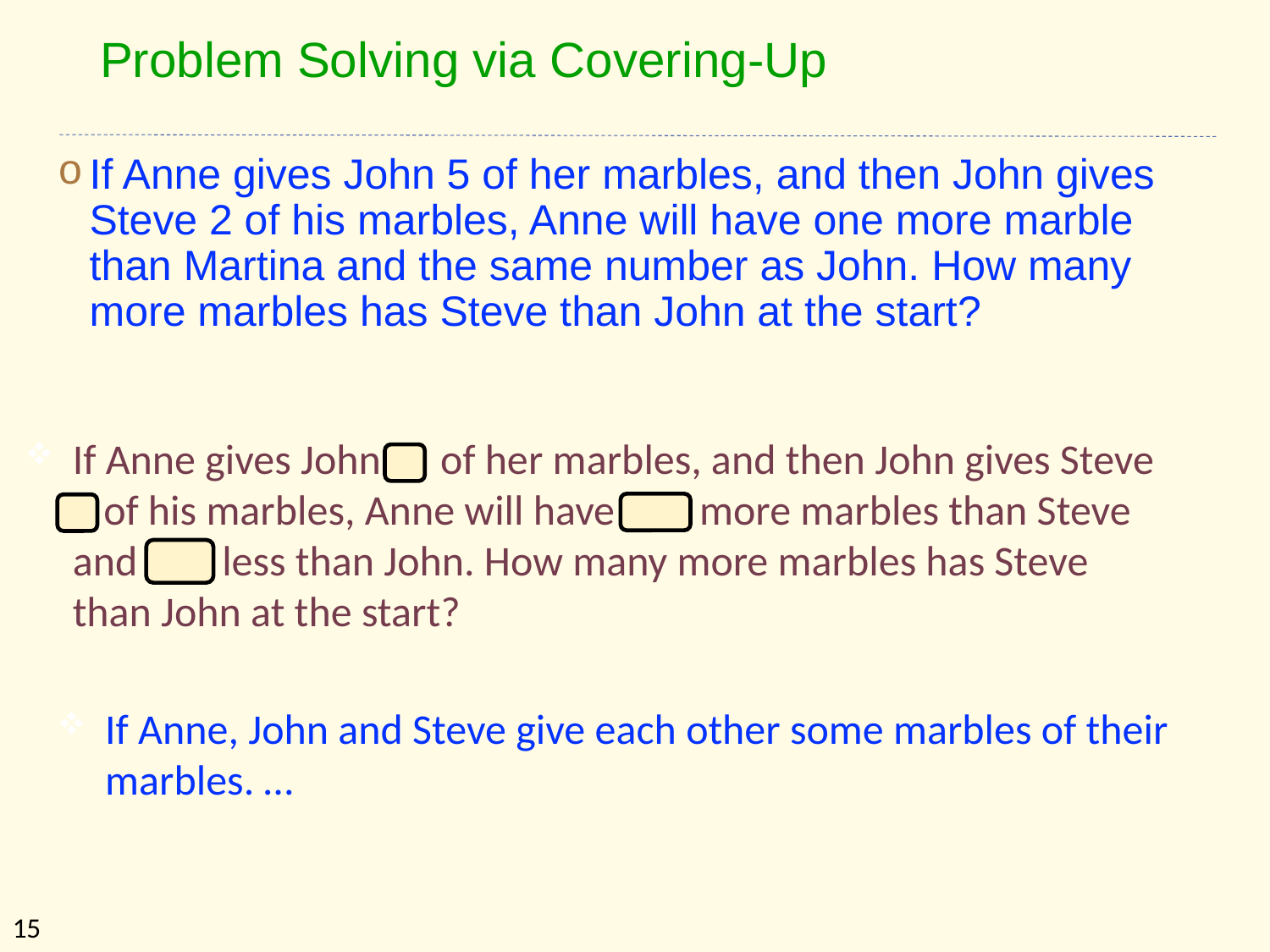

# Problem Solving via Covering-Up
If Anne gives John 5 of her marbles, and then John gives Steve 2 of his marbles, Anne will have one more marble than Martina and the same number as John. How many more marbles has Steve than John at the start?
If Anne gives John 5   of her marbles, and then John gives Steve 2 of his marbles, Anne will have one more marbles than Steve and one less than John. How many more marbles has Steve than John at the start?

If Anne, John and Steve give each other some marbles of their marbles. …